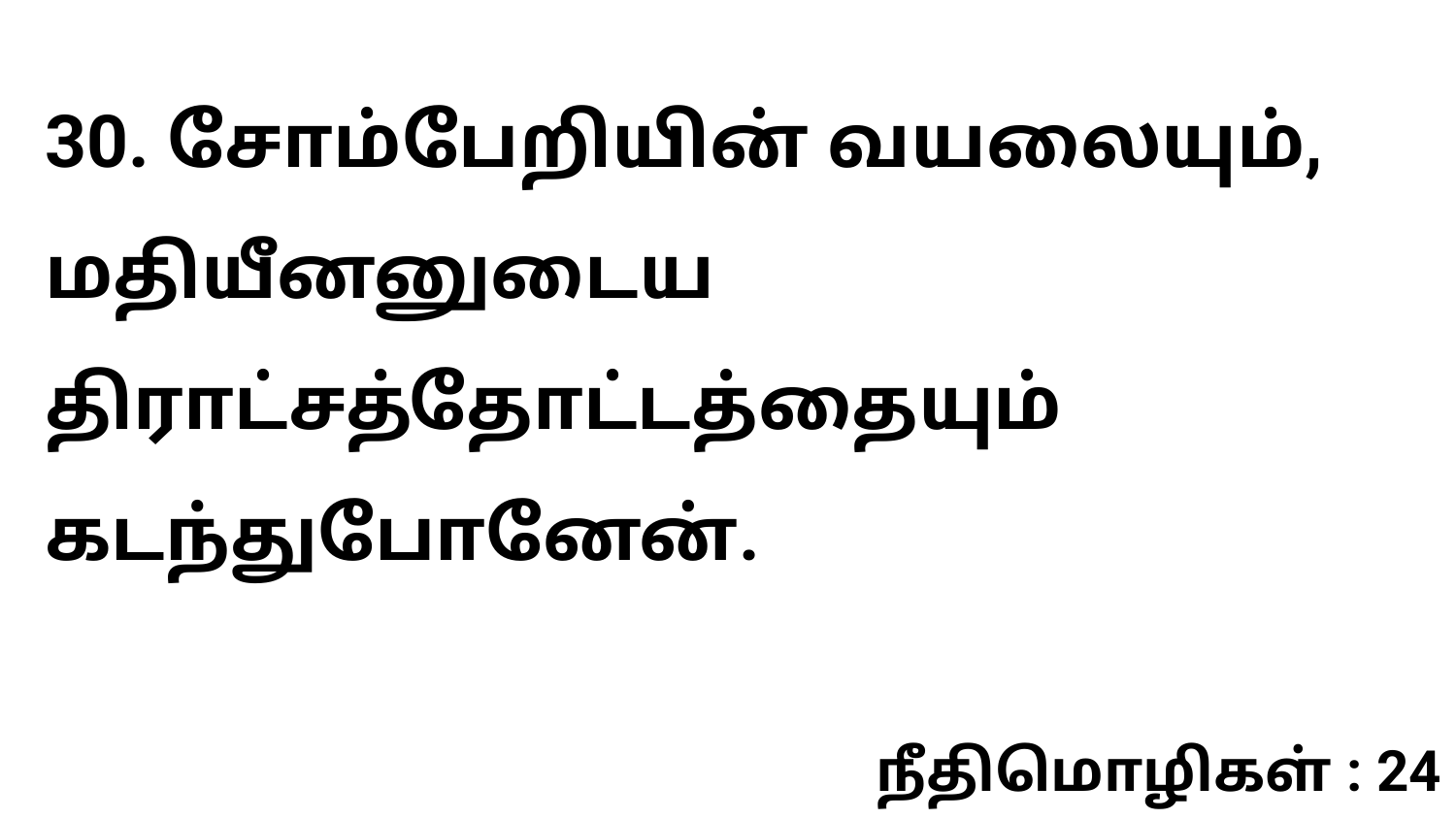

30. சோம்பேறியின் வயலையும், மதியீனனுடைய திராட்சத்தோட்டத்தையும் கடந்துபோனேன்.
நீதிமொழிகள் : 24